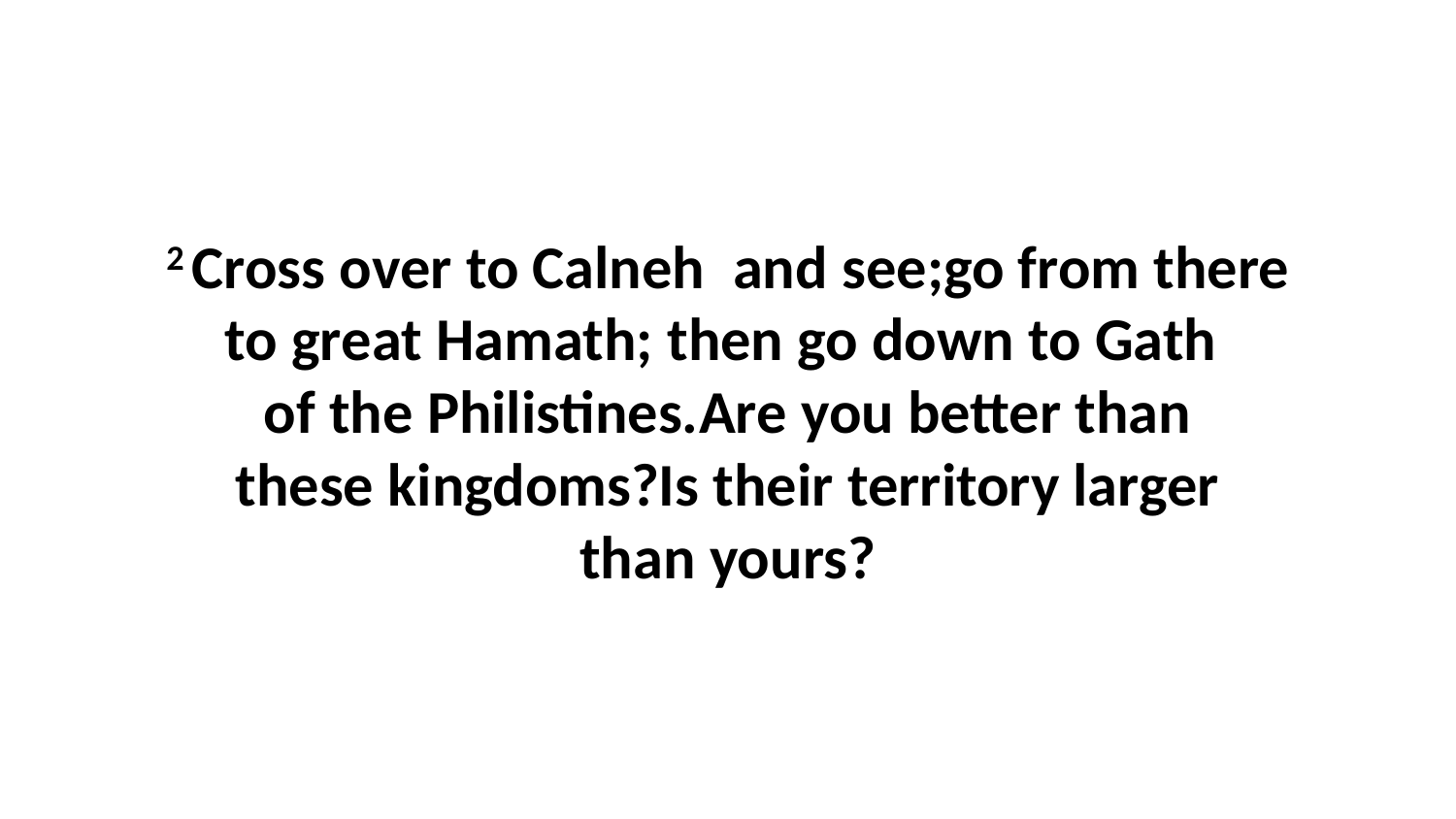

2 Cross over to Calneh  and see;go from there to great Hamath; then go down to Gath  of the Philistines.Are you better than these kingdoms?Is their territory larger than yours?